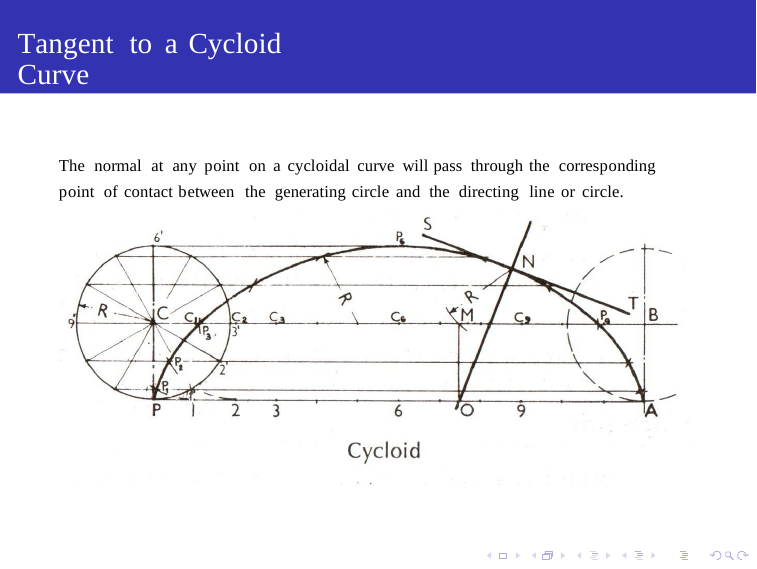

Tangent  to a Cycloid Curve
The  normal  at  any point  on a cycloidal curve will pass through the  corresponding
point  of contact between  the  generating circle and  the  directing  line or circle.